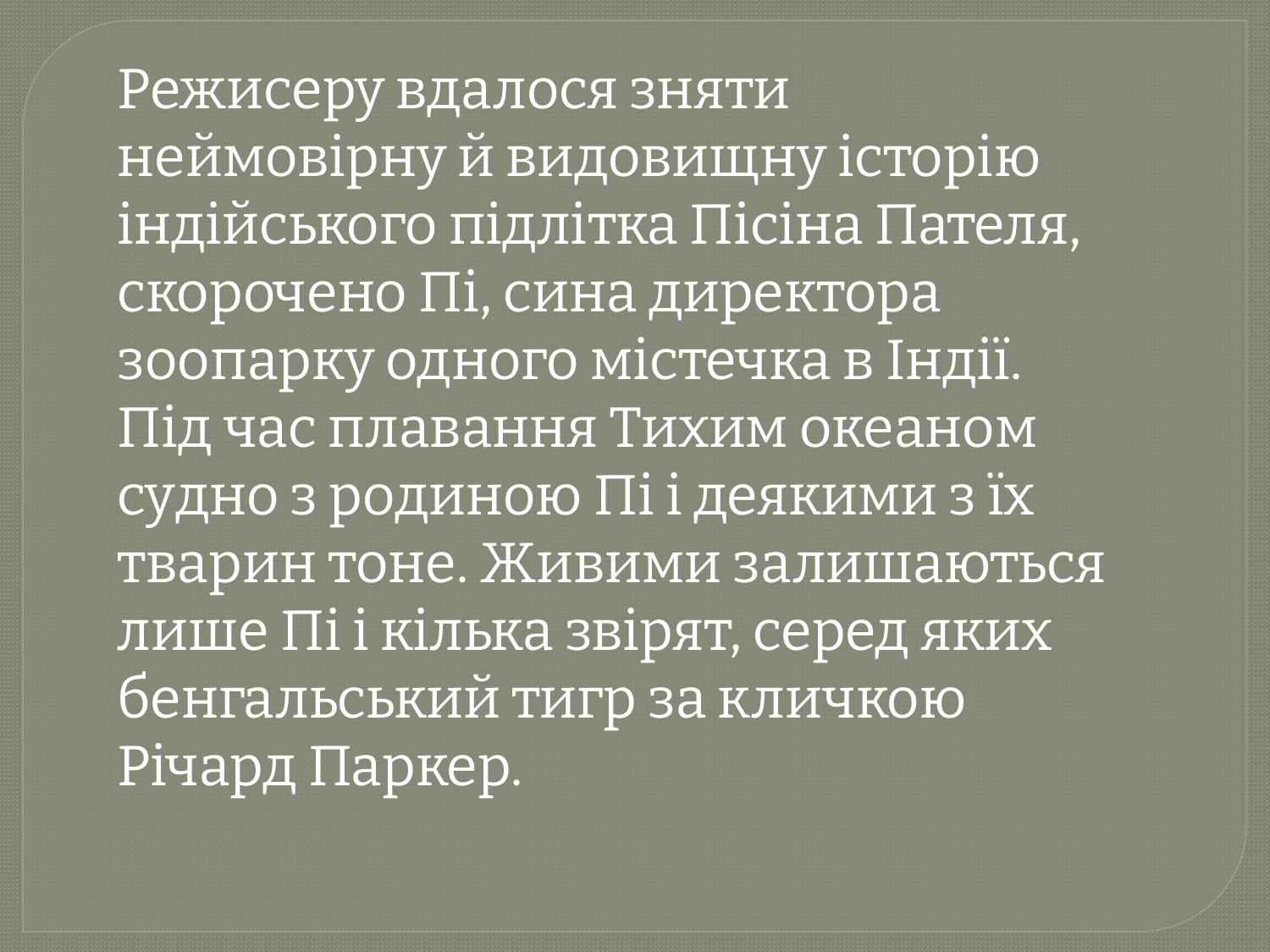

Режисеру вдалося зняти неймовірну й видовищну історію індійського підлітка Пісіна Пателя, скорочено Пі, сина директора зоопарку одного містечка в Індії. Під час плавання Тихим океаном судно з родиною Пі і деякими з їх тварин тоне. Живими залишаються лише Пі і кілька звірят, серед яких бенгальський тигр за кличкою Річард Паркер.